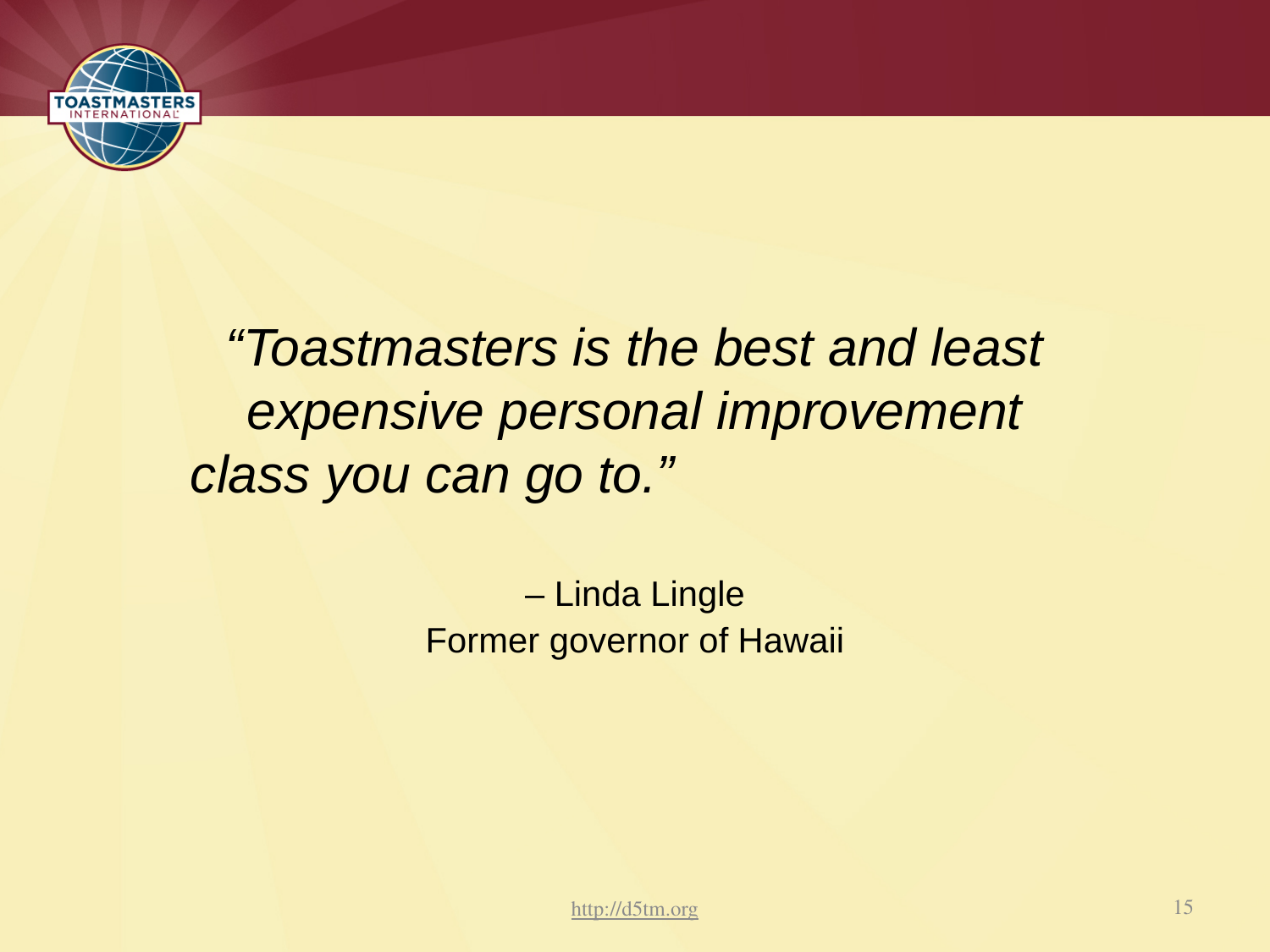

“Toastmasters is the best and least expensive personal improvement class you can go to.”
– Linda Lingle
Former governor of Hawaii
http://d5tm.org
15